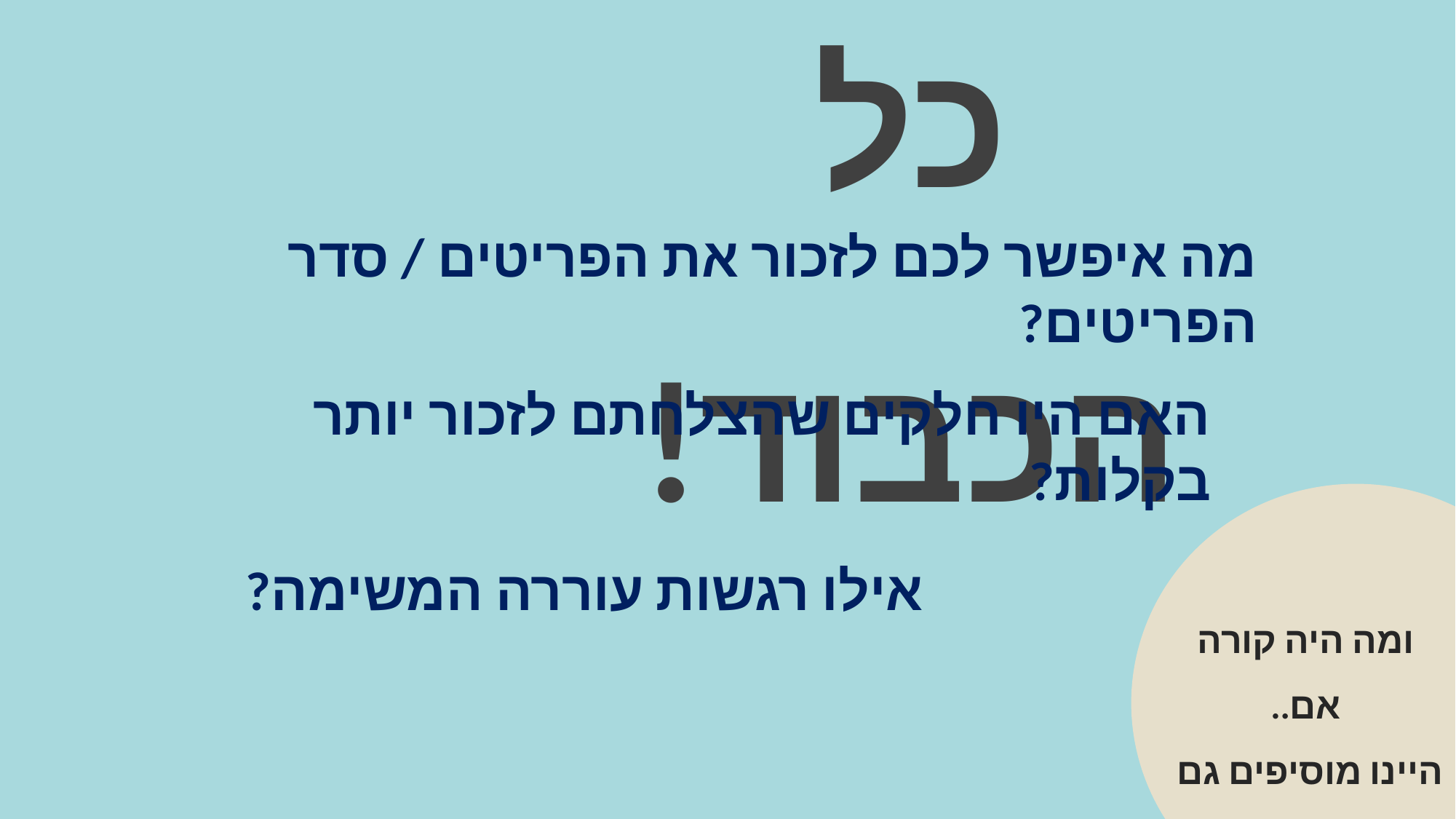

כל הכבוד!
מה איפשר לכם לזכור את הפריטים / סדר הפריטים?
האם היו חלקים שהצלחתם לזכור יותר בקלות?

אילו רגשות עוררה המשימה?
ומה היה קורה אם..
היינו מוסיפים גם
עיגולים?